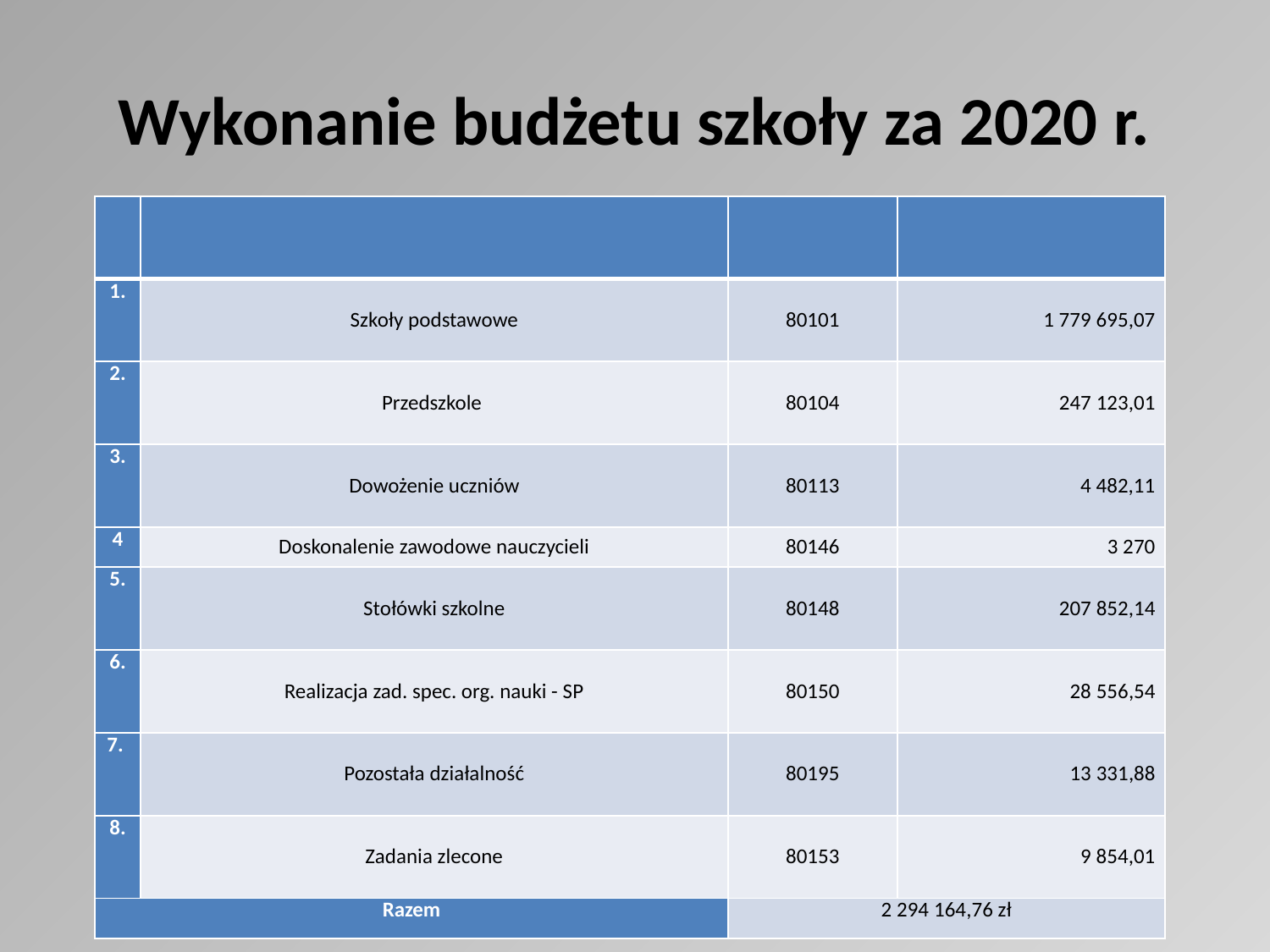

# Wykonanie budżetu szkoły za 2020 r.
|  |  |  |  |
| --- | --- | --- | --- |
| 1. | Szkoły podstawowe | 80101 | 1 779 695,07 |
| 2. | Przedszkole | 80104 | 247 123,01 |
| 3. | Dowożenie uczniów | 80113 | 4 482,11 |
| 4 | Doskonalenie zawodowe nauczycieli | 80146 | 3 270 |
| 5. | Stołówki szkolne | 80148 | 207 852,14 |
| 6. | Realizacja zad. spec. org. nauki - SP | 80150 | 28 556,54 |
| 7. | Pozostała działalność | 80195 | 13 331,88 |
| 8. | Zadania zlecone | 80153 | 9 854,01 |
| Razem |  | 2 294 164,76 zł |  |